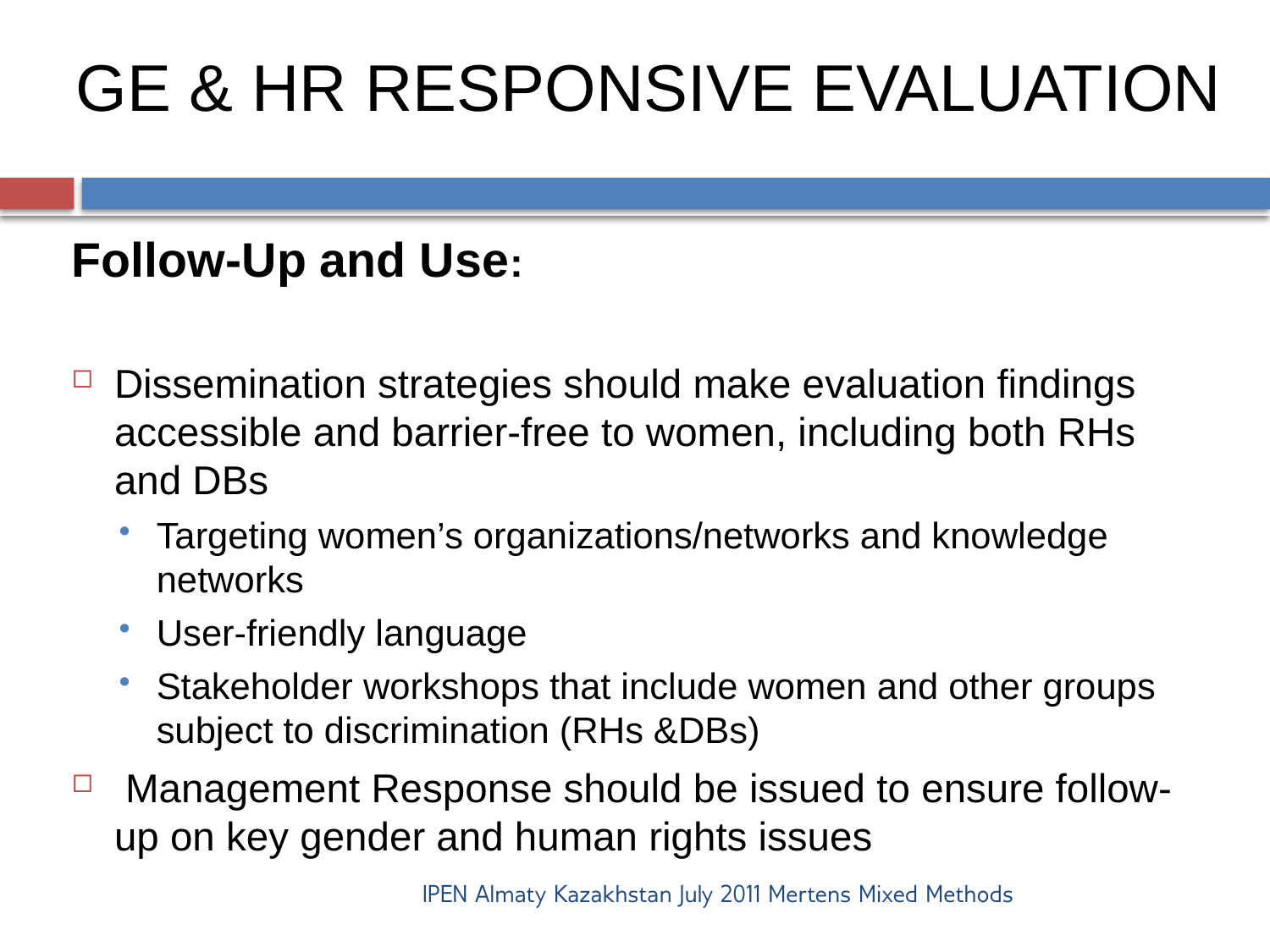

# GE & HR RESPONSIVE EVALUATION
Follow-Up and Use:

Dissemination strategies should make evaluation findings accessible and barrier-free to women, including both RHs and DBs
Targeting women’s organizations/networks and knowledge networks
User-friendly language
Stakeholder workshops that include women and other groups subject to discrimination (RHs &DBs)
 Management Response should be issued to ensure follow-up on key gender and human rights issues
IPEN Almaty Kazakhstan July 2011 Mertens Mixed Methods